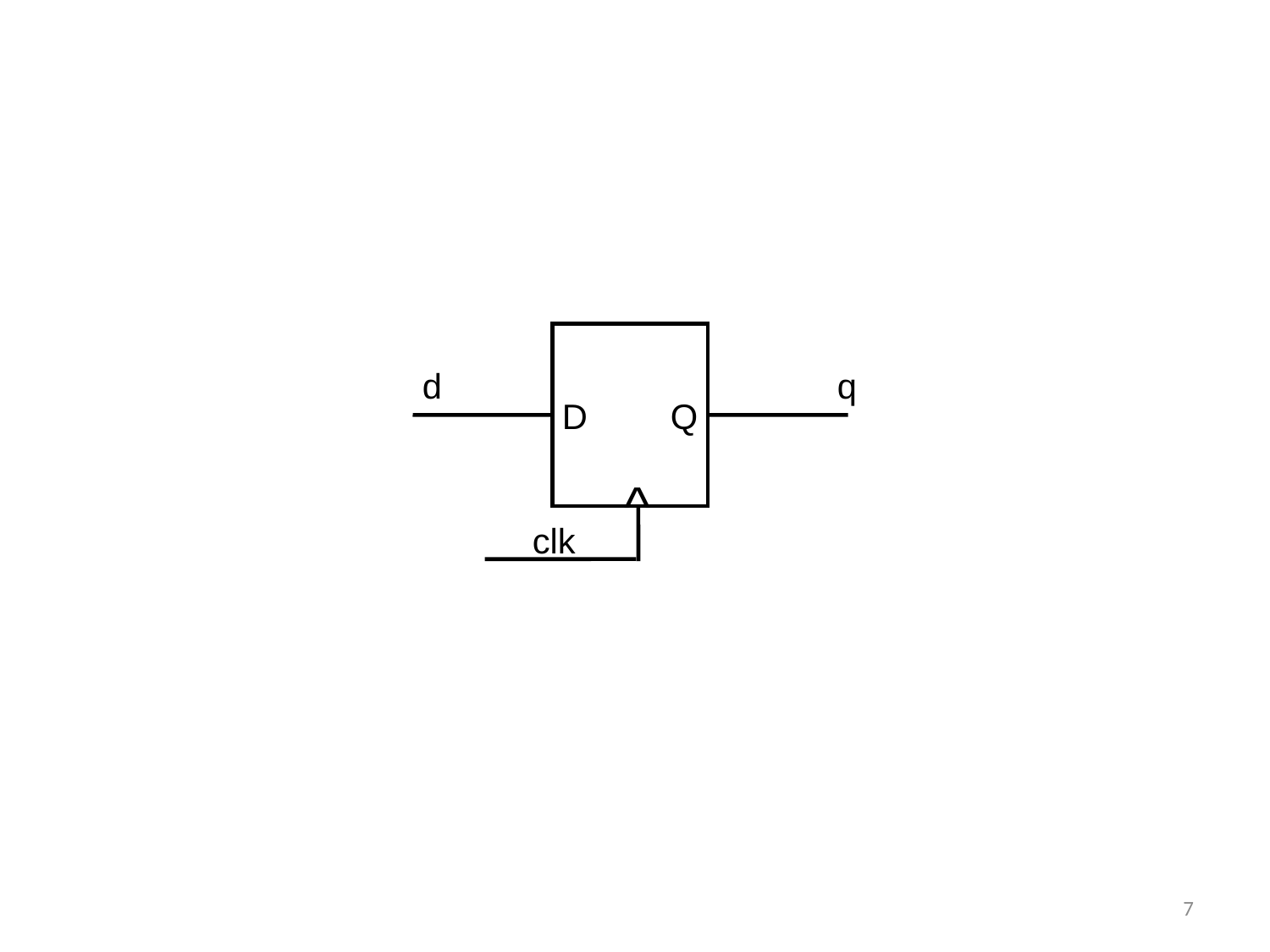

D
Q

^

d
q
clk
7